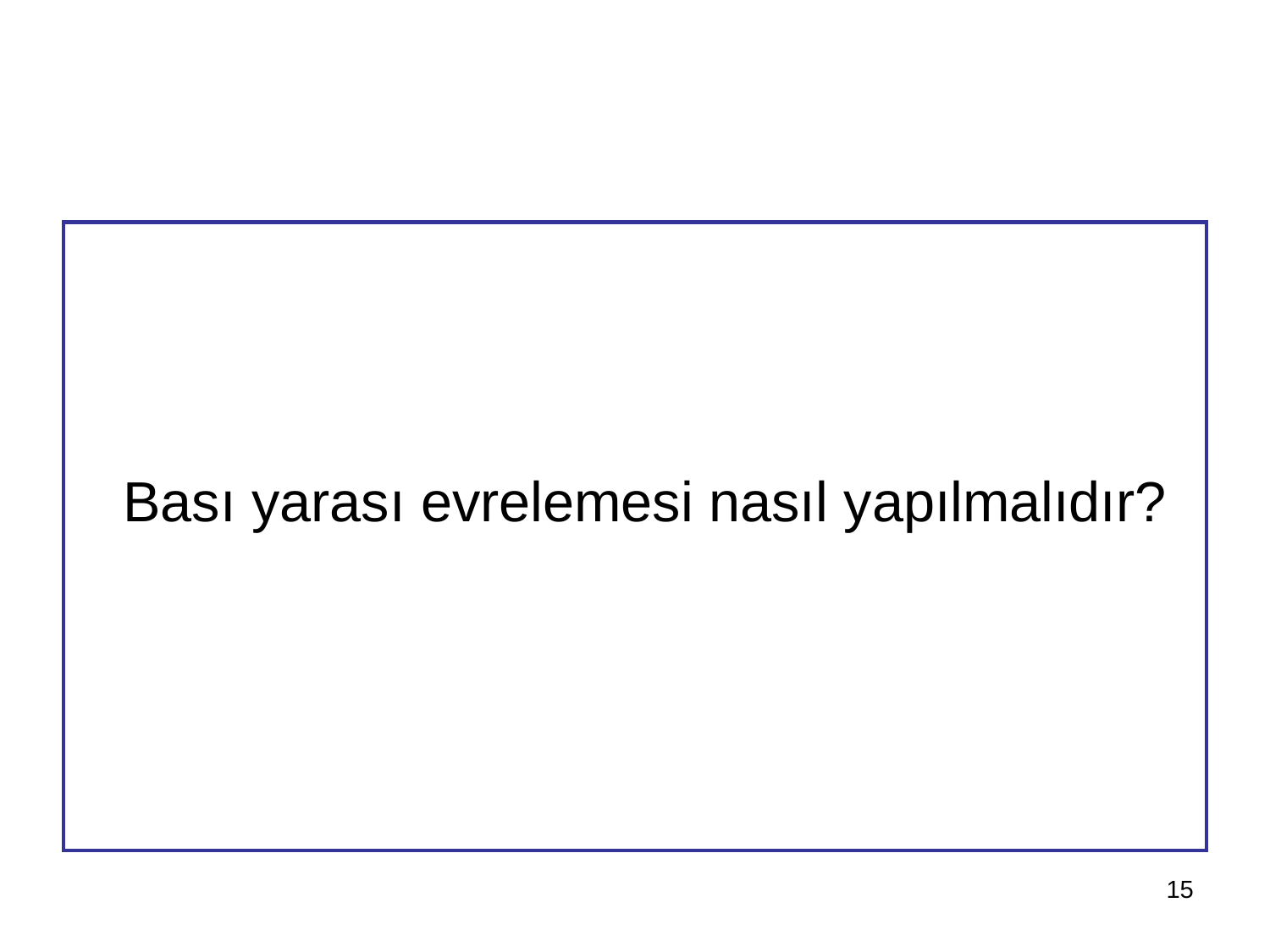

#

   Bası yarası evrelemesi nasıl yapılmalıdır?
15